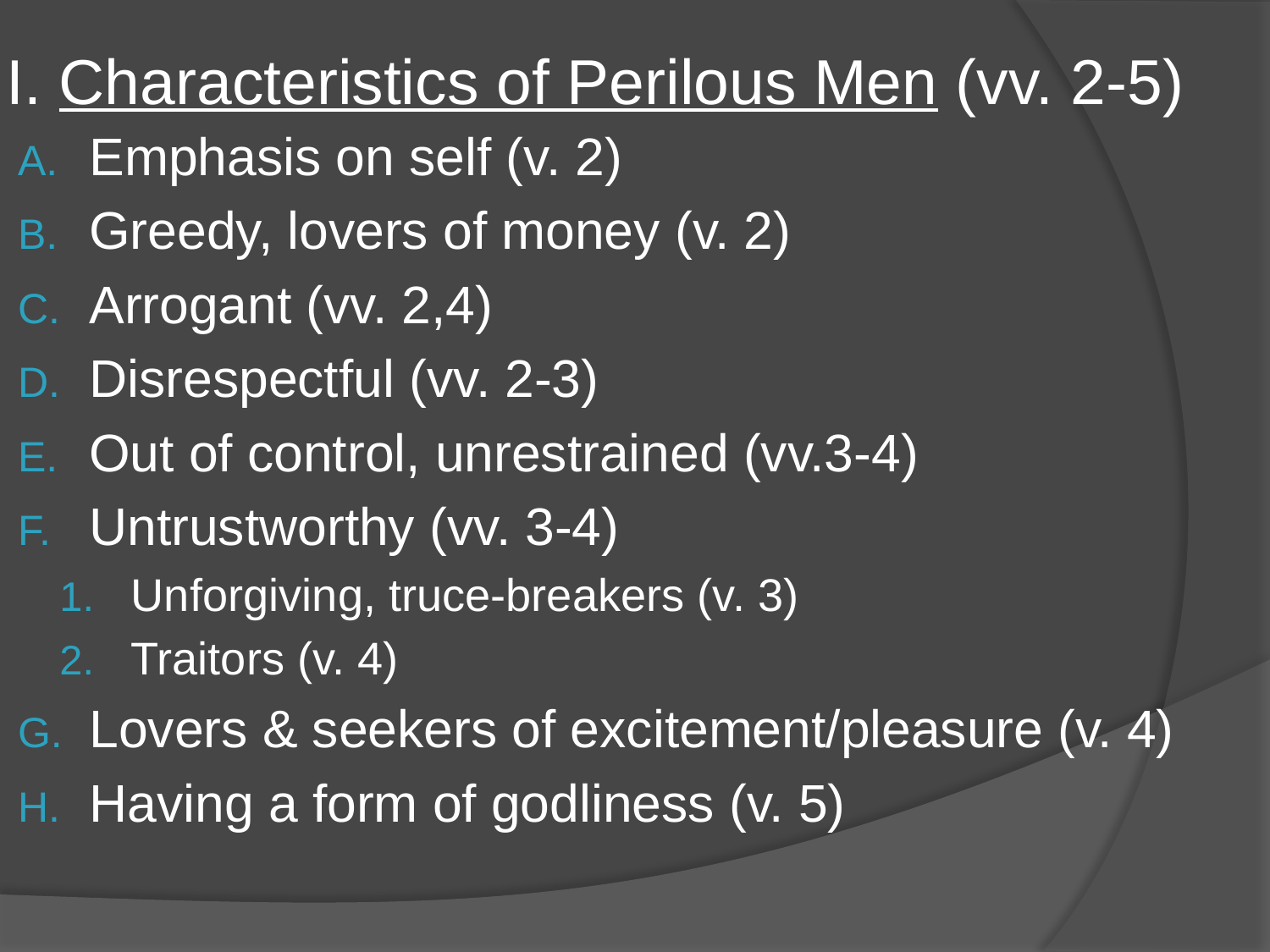

# I. Characteristics of Perilous Men (vv. 2-5)
Emphasis on self (v. 2)
Greedy, lovers of money (v. 2)
Arrogant (vv. 2,4)
Disrespectful (vv. 2-3)
Out of control, unrestrained (vv.3-4)
Untrustworthy (vv. 3-4)
Unforgiving, truce-breakers (v. 3)
Traitors (v. 4)
Lovers & seekers of excitement/pleasure (v. 4)
Having a form of godliness (v. 5)